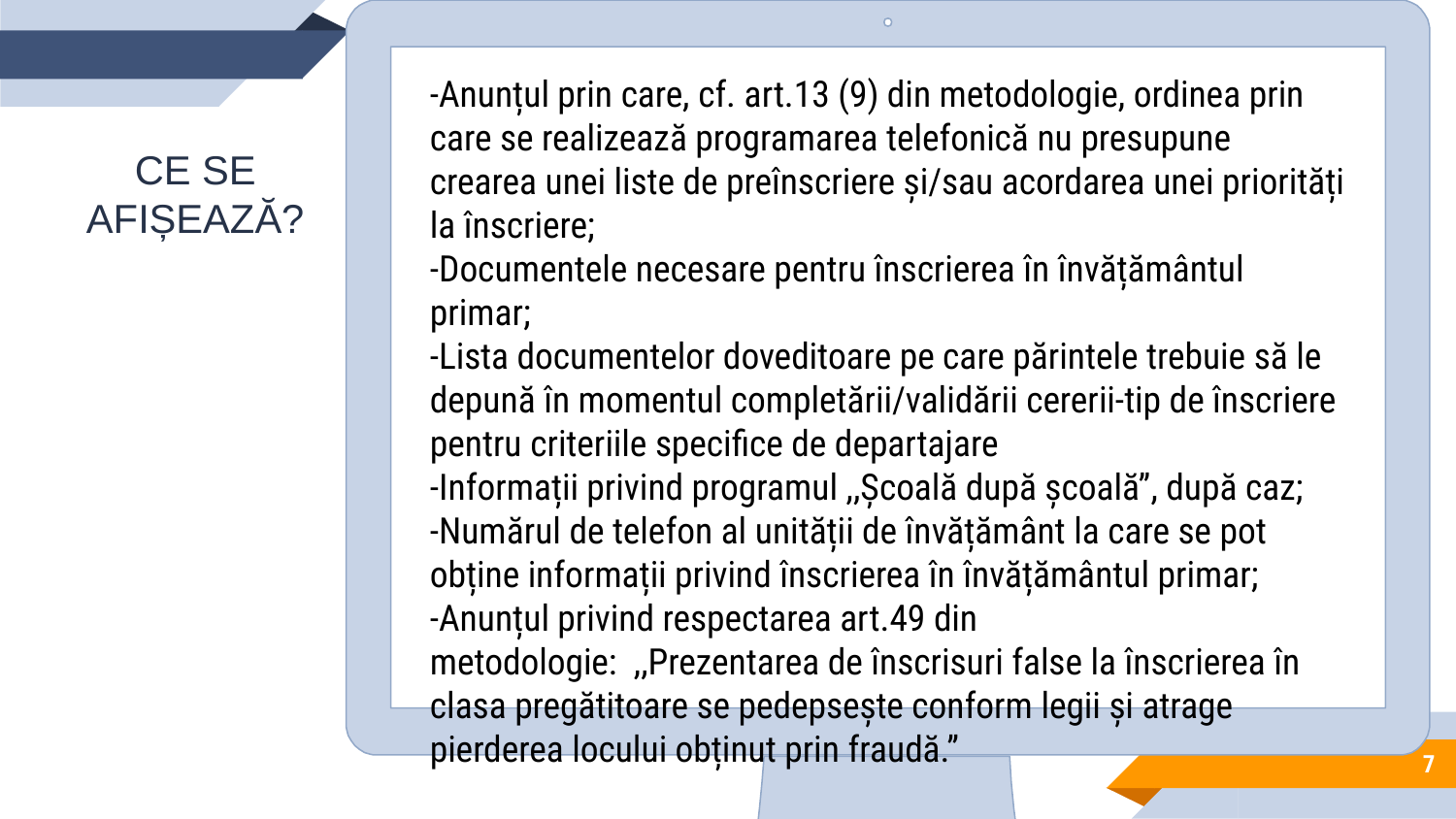

-Anunțul prin care, cf. art.13 (9) din metodologie, ordinea prin care se realizează programarea telefonică nu presupune crearea unei liste de preînscriere și/sau acordarea unei priorități la înscriere;
-Documentele necesare pentru înscrierea în învățământul primar;
-Lista documentelor doveditoare pe care părintele trebuie să le depună în momentul completării/validării cererii-tip de înscriere pentru criteriile specifice de departajare
-Informații privind programul ,,Școală după școală”, după caz;
-Numărul de telefon al unității de învățământ la care se pot obține informații privind înscrierea în învățământul primar;
-Anunțul privind respectarea art.49 din metodologie:  ,,Prezentarea de înscrisuri false la înscrierea în clasa pregătitoare se pedepsește conform legii și atrage pierderea locului obținut prin fraudă.”

CE SE AFIȘEAZĂ?
7